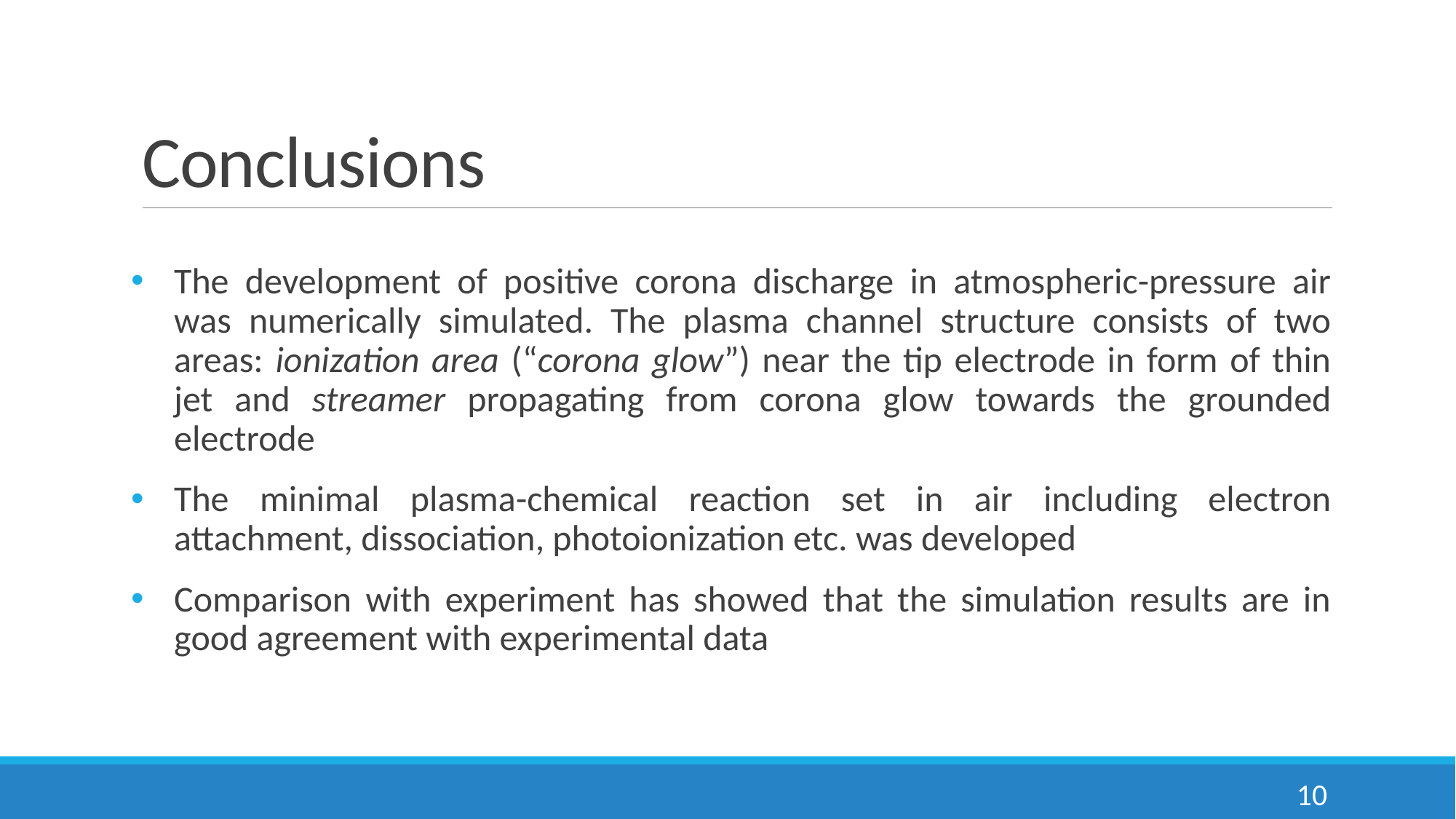

# Conclusions
The development of positive corona discharge in atmospheric-pressure air was numerically simulated. The plasma channel structure consists of two areas: ionization area (“corona glow”) near the tip electrode in form of thin jet and streamer propagating from corona glow towards the grounded electrode
The minimal plasma-chemical reaction set in air including electron attachment, dissociation, photoionization etc. was developed
Comparison with experiment has showed that the simulation results are in good agreement with experimental data
10